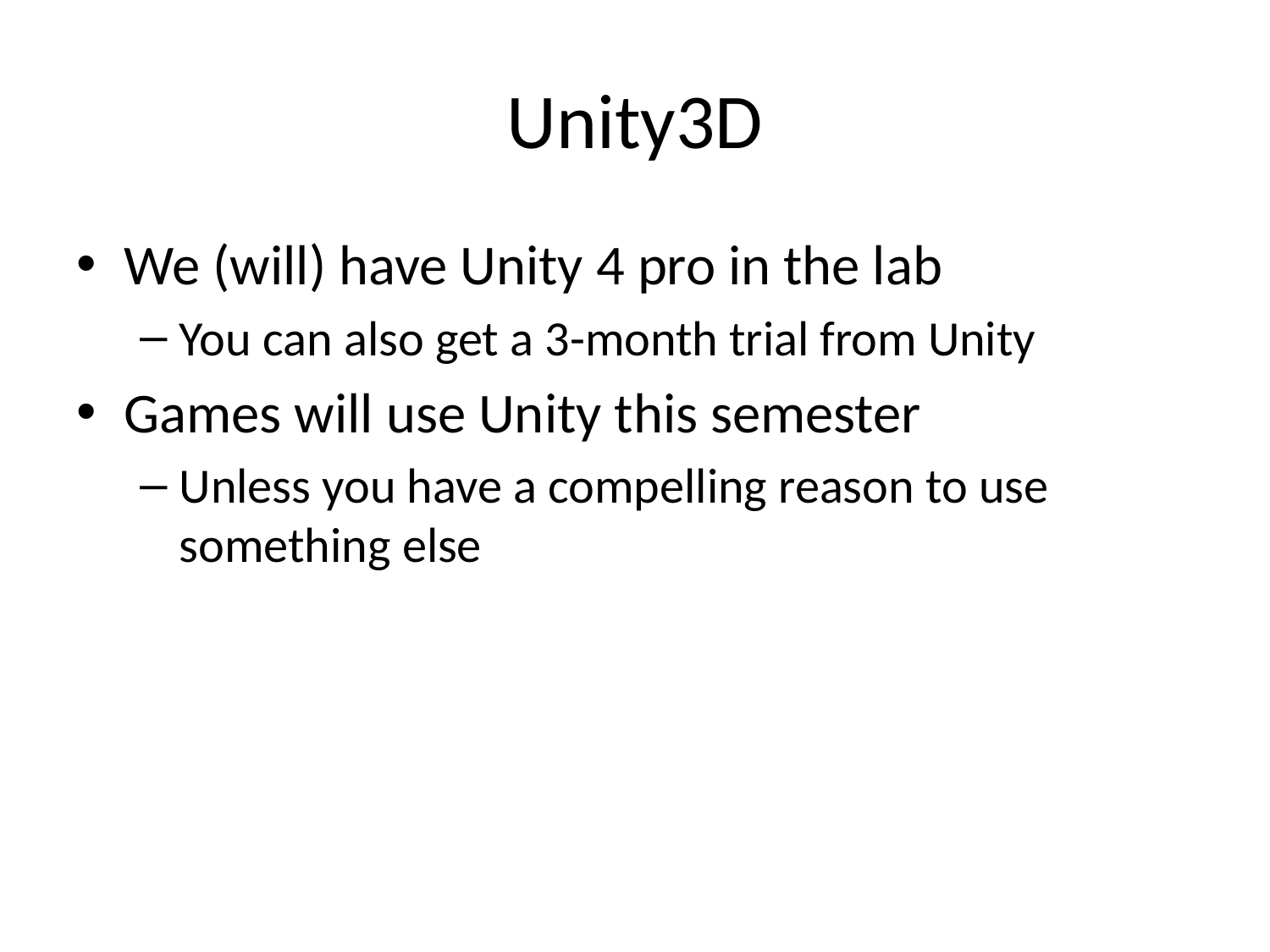

# Unity3D
We (will) have Unity 4 pro in the lab
You can also get a 3-month trial from Unity
Games will use Unity this semester
Unless you have a compelling reason to use something else